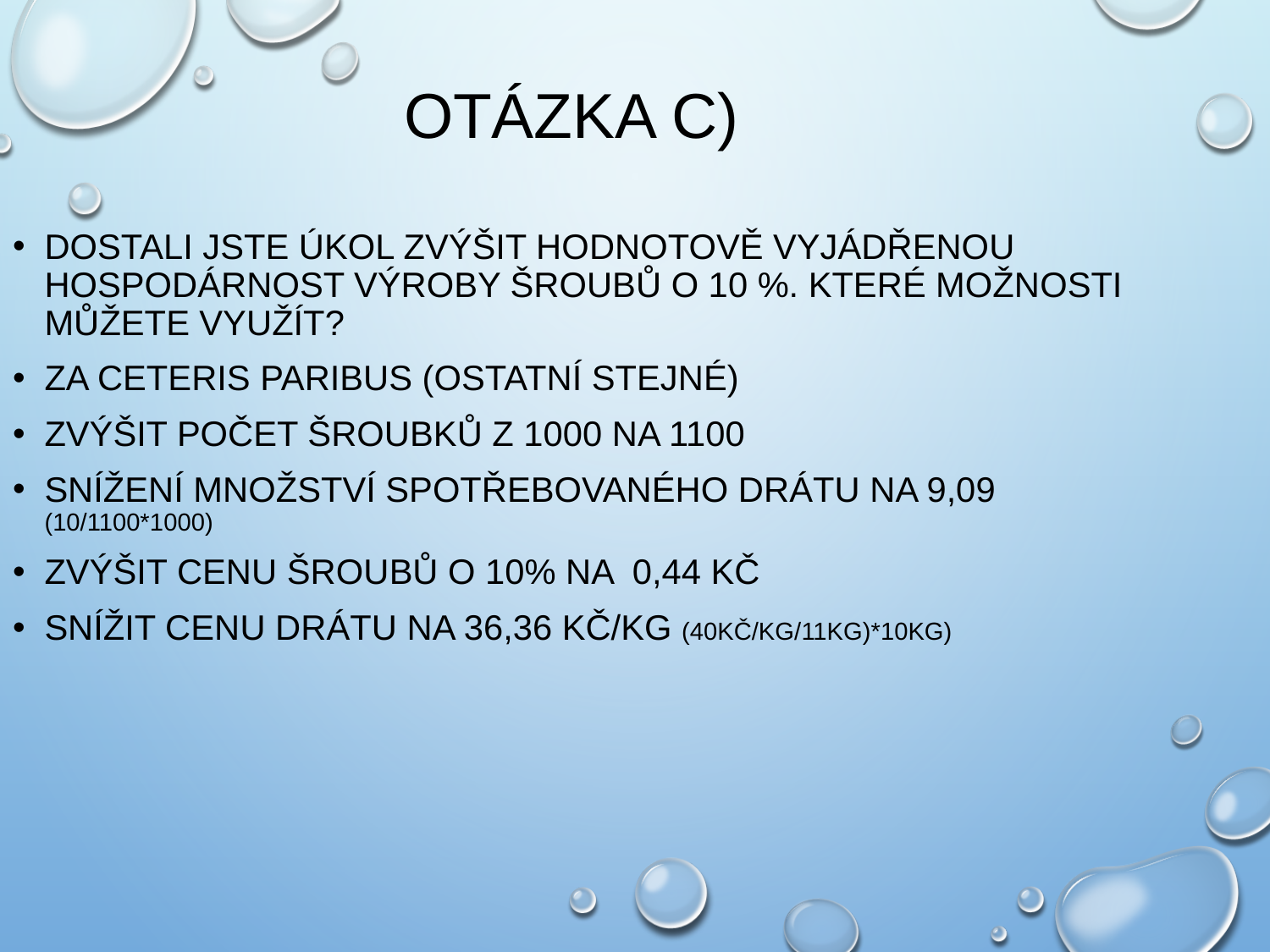

Otázka c)
Dostali jste úkol zvýšit hodnotově vyjádřenou hospodárnost výroby šroubů o 10 %. Které možnosti můžete využít?
za ceteris paribus (ostatní stejné)
zvýšit počet šroubků z 1000 na 1100
snížení množství spotřebovaného drátu na 9,09 (10/1100*1000)
zvýšit cenu šroubů o 10% na  0,44 Kč
snížit cenu drátu na 36,36 Kč/kg (40Kč/kg/11kg)*10kg)